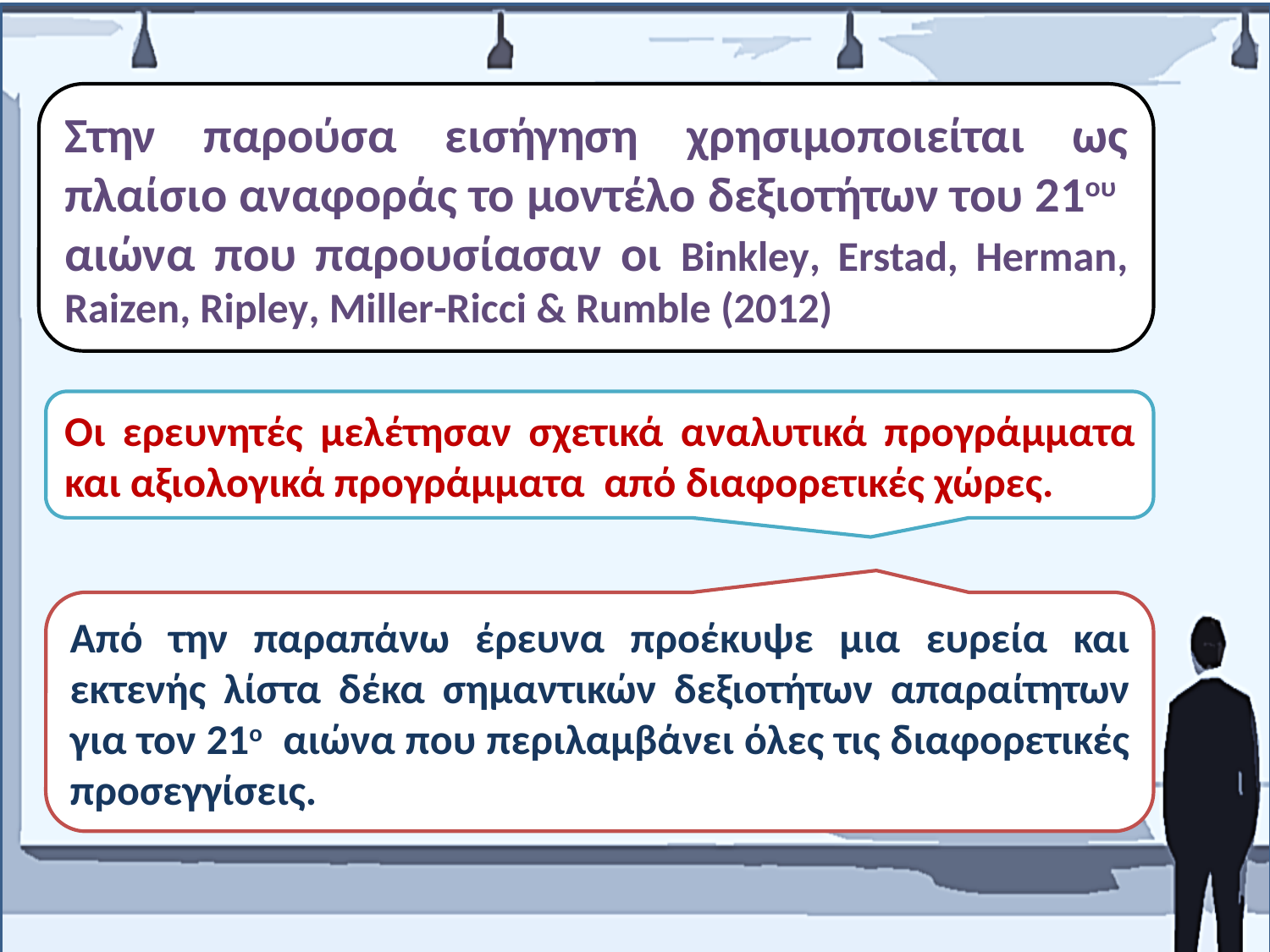

Στην παρούσα εισήγηση χρησιμοποιείται ως πλαίσιο αναφοράς το μοντέλο δεξιοτήτων του 21ου  αιώνα που παρουσίασαν οι Binkley, Erstad, Herman, Raizen, Ripley, Miller-Ricci & Rumble (2012)
Οι ερευνητές μελέτησαν σχετικά αναλυτικά προγράμματα και αξιολογικά προγράμματα  από διαφορετικές χώρες.
Από την παραπάνω έρευνα προέκυψε μια ευρεία και εκτενής λίστα δέκα σημαντικών δεξιοτήτων απαραίτητων για τον 21ο  αιώνα που περιλαμβάνει όλες τις διαφορετικές προσεγγίσεις.